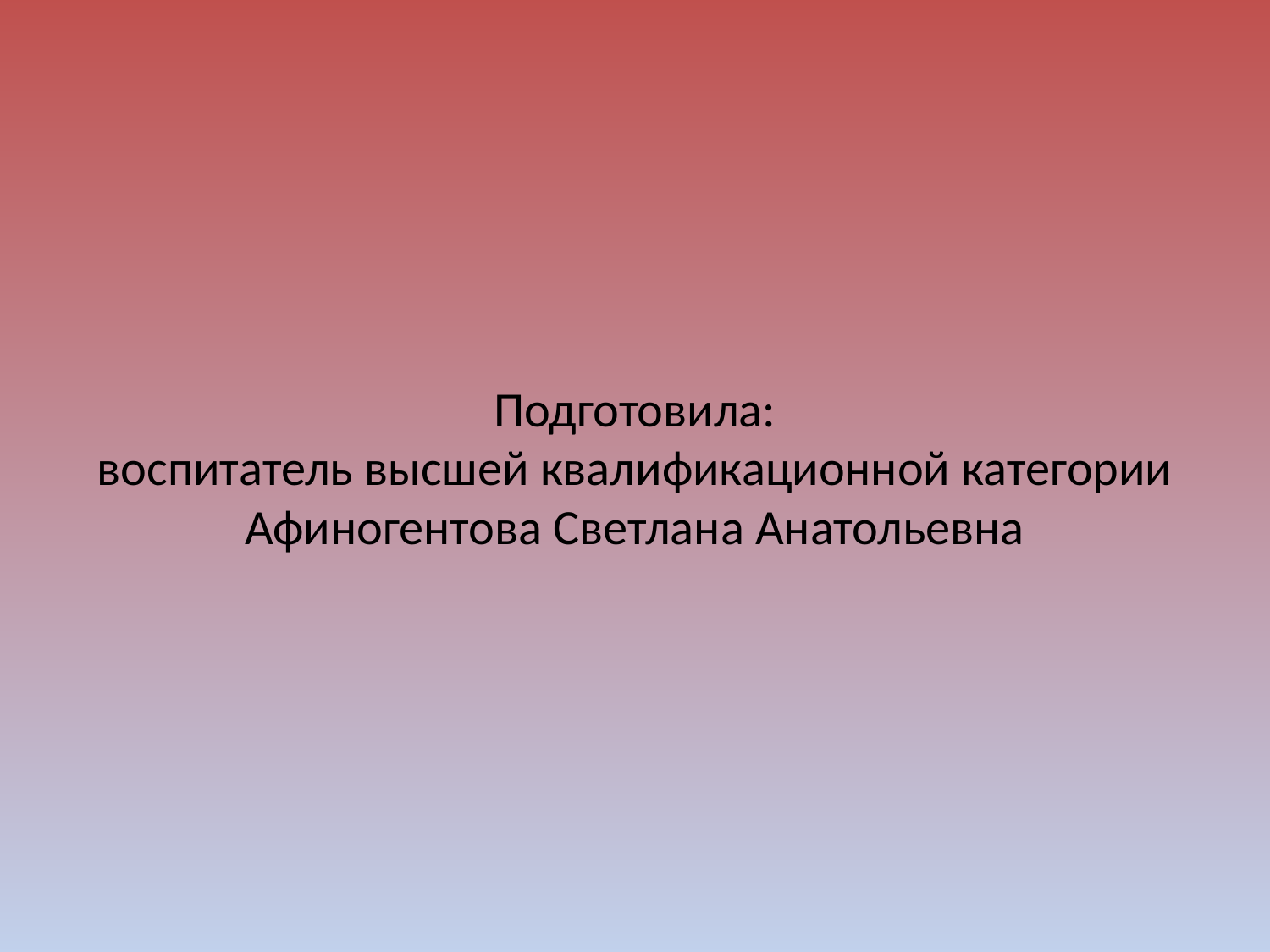

# Подготовила: воспитатель высшей квалификационной категории Афиногентова Светлана Анатольевна